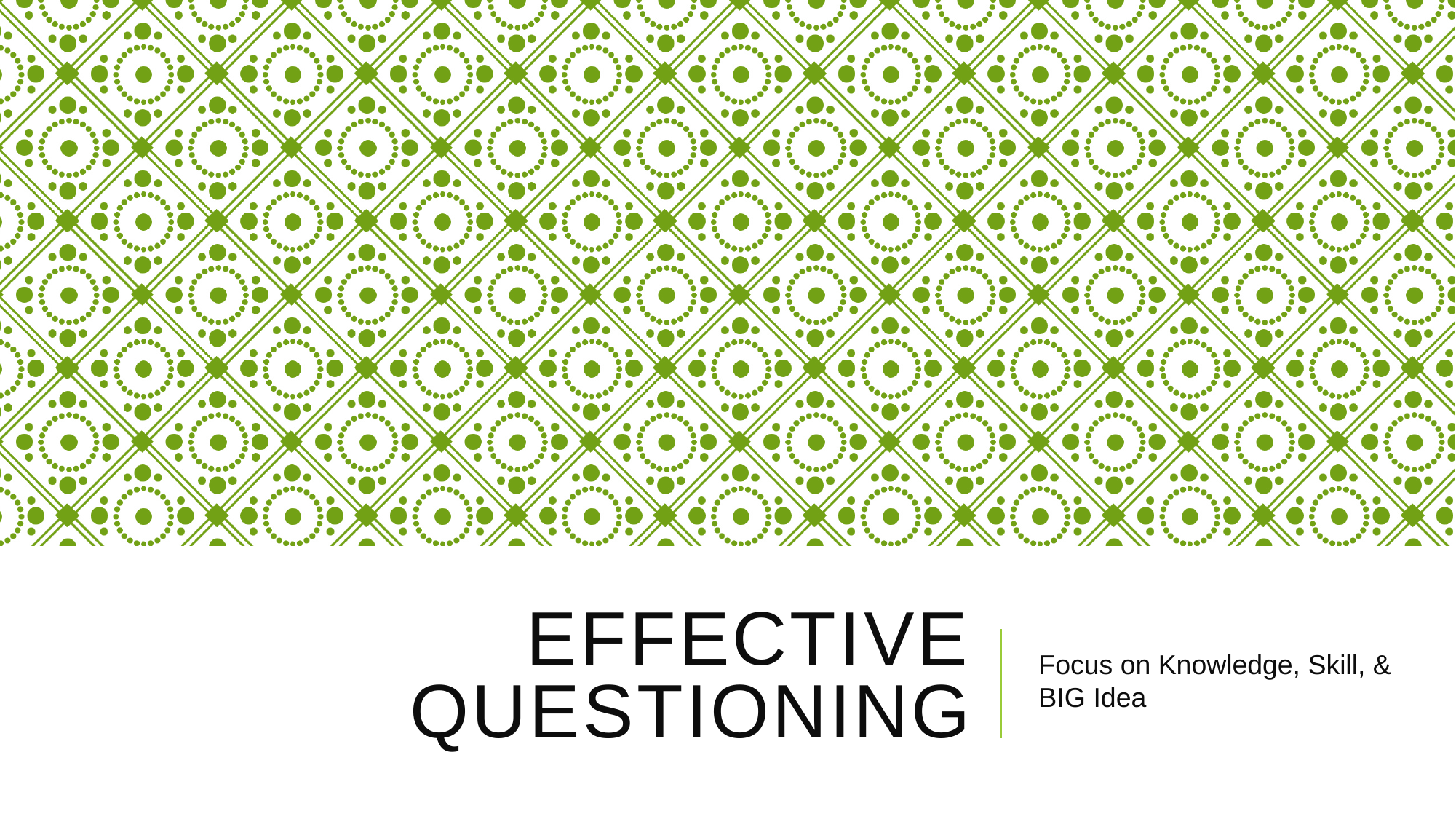

# Effective Questioning
Focus on Knowledge, Skill, & BIG Idea